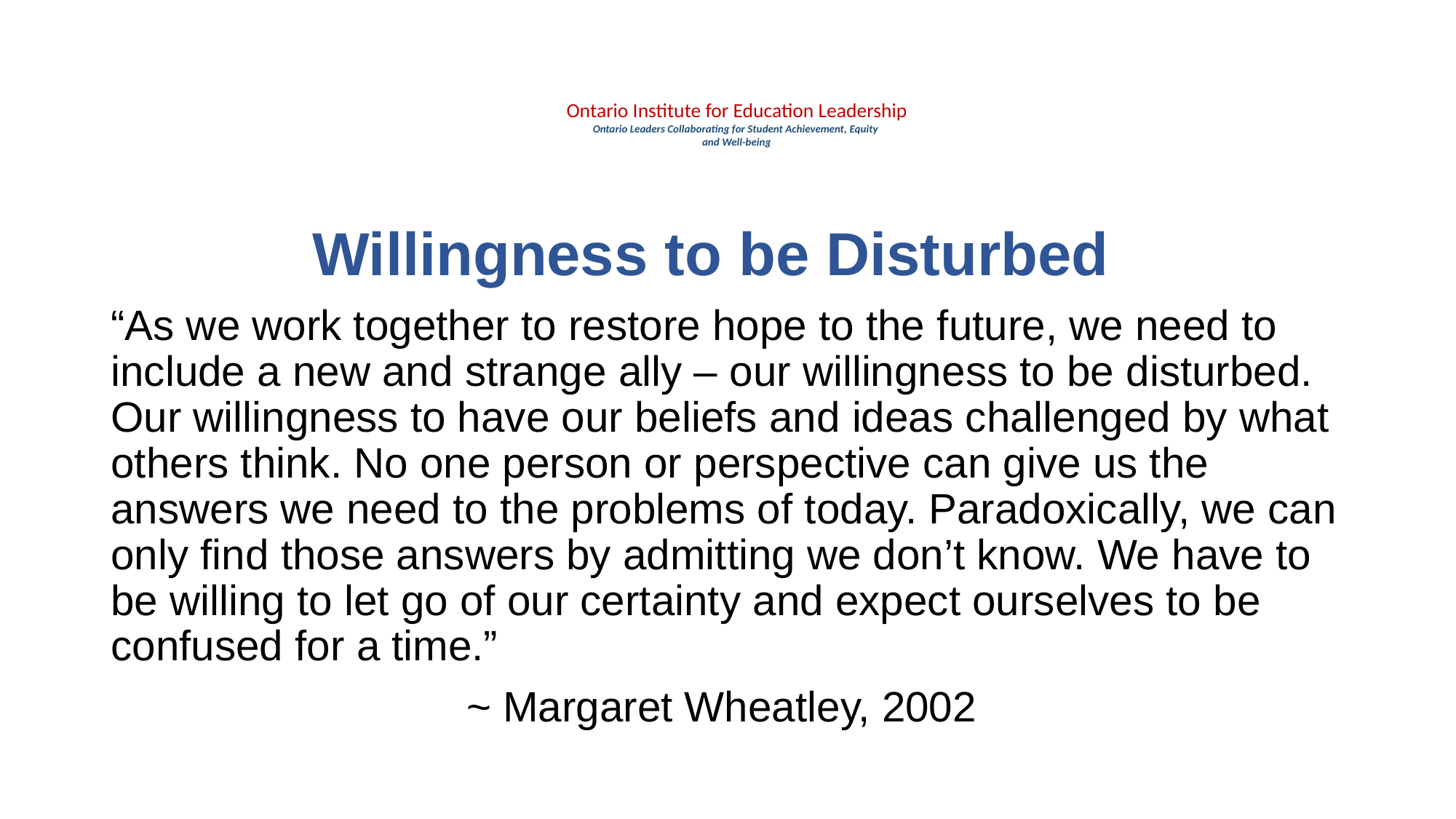

# Ontario Institute for Education Leadership Ontario Leaders Collaborating for Student Achievement, Equity and Well-being
Willingness to be Disturbed
“As we work together to restore hope to the future, we need to include a new and strange ally – our willingness to be disturbed. Our willingness to have our beliefs and ideas challenged by what others think. No one person or perspective can give us the answers we need to the problems of today. Paradoxically, we can only find those answers by admitting we don’t know. We have to be willing to let go of our certainty and expect ourselves to be confused for a time.”
~ Margaret Wheatley, 2002